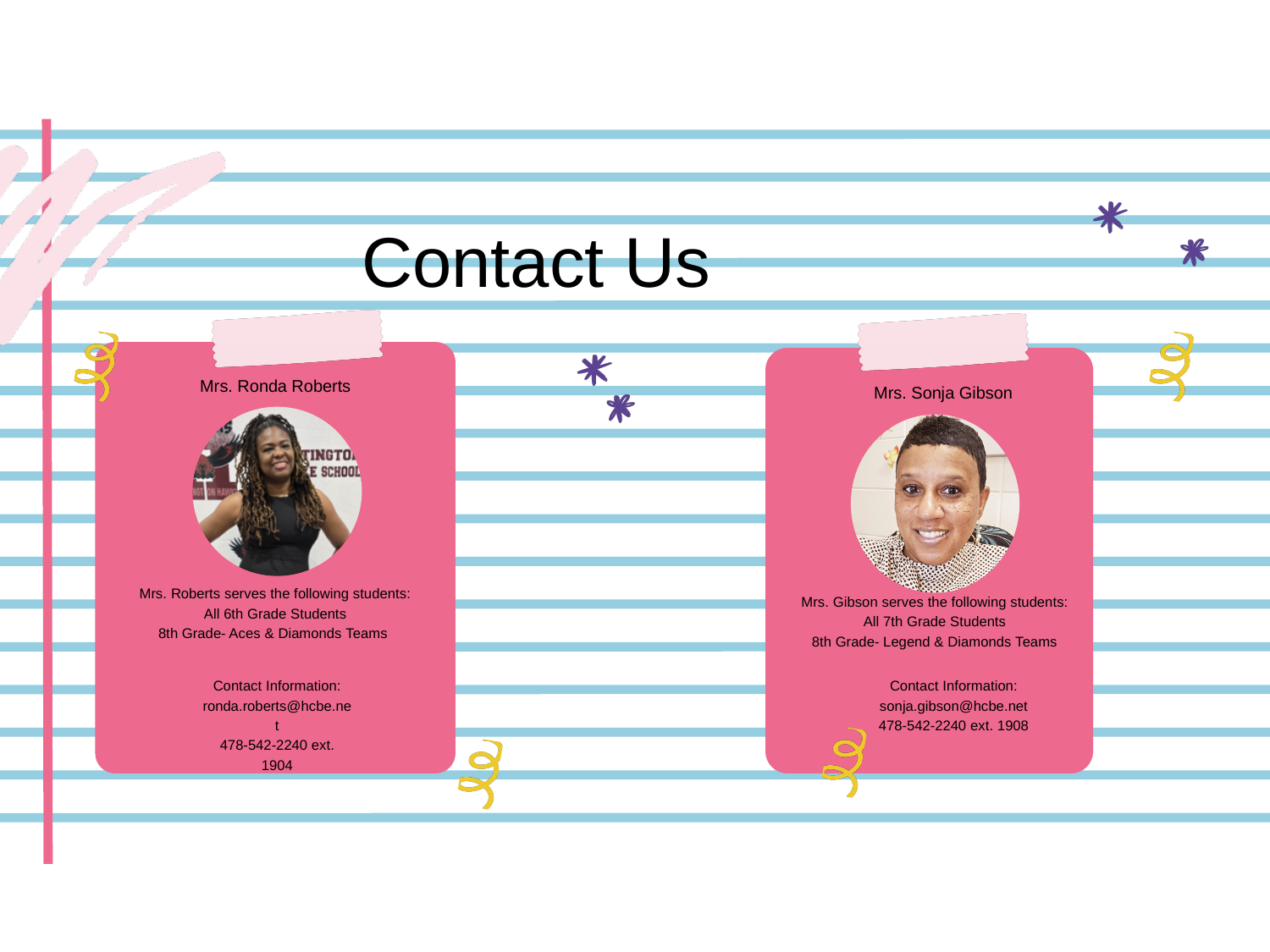

Contact Us

Mrs. Ronda Roberts
Mrs. Sonja Gibson

Mrs. Roberts serves the following students:
All 6th Grade Students
8th Grade- Aces & Diamonds Teams
Mrs. Gibson serves the following students:
All 7th Grade Students
8th Grade- Legend & Diamonds Teams
Contact Information:
ronda.roberts@hcbe.net
478-542-2240 ext. 1904
Contact Information:
sonja.gibson@hcbe.net
478-542-2240 ext. 1908